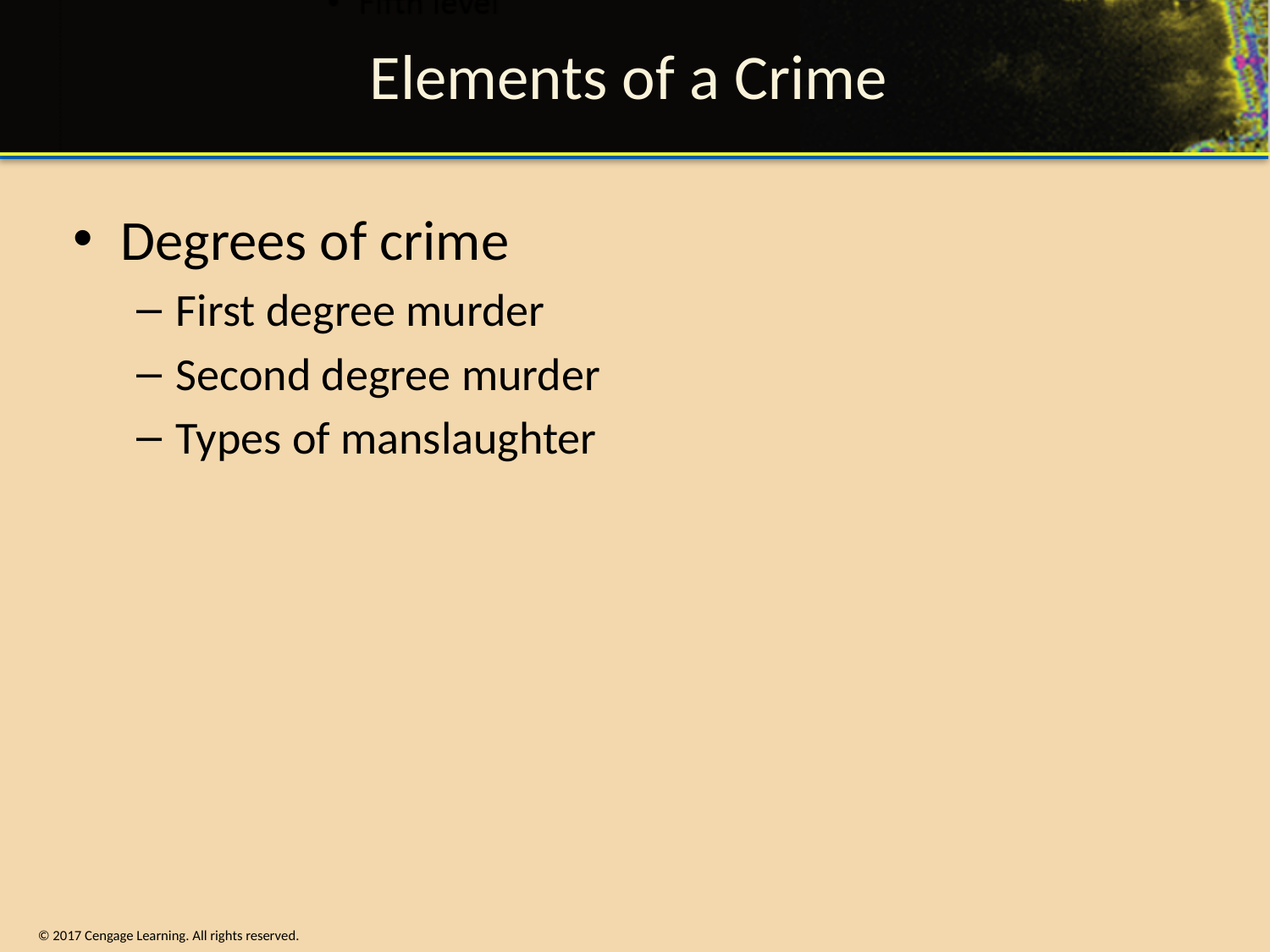

# Elements of a Crime
Degrees of crime
First degree murder
Second degree murder
Types of manslaughter